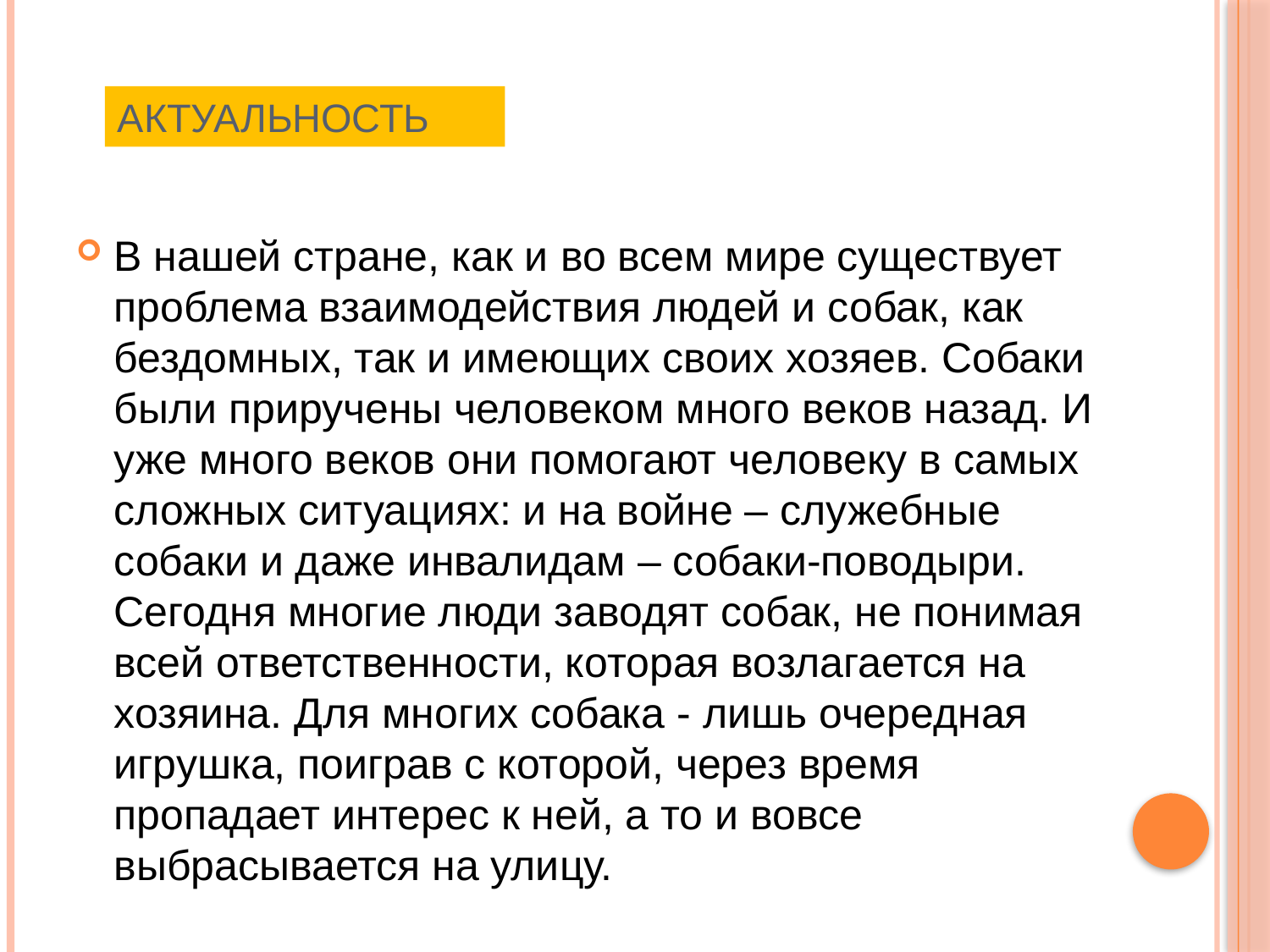

# актуальность
В нашей стране, как и во всем мире существует проблема взаимодействия людей и собак, как бездомных, так и имеющих своих хозяев. Собаки были приручены человеком много веков назад. И уже много веков они помогают человеку в самых сложных ситуациях: и на войне – служебные собаки и даже инвалидам – собаки-поводыри. Сегодня многие люди заводят собак, не понимая всей ответственности, которая возлагается на хозяина. Для многих собака - лишь очередная игрушка, поиграв с которой, через время пропадает интерес к ней, а то и вовсе выбрасывается на улицу.